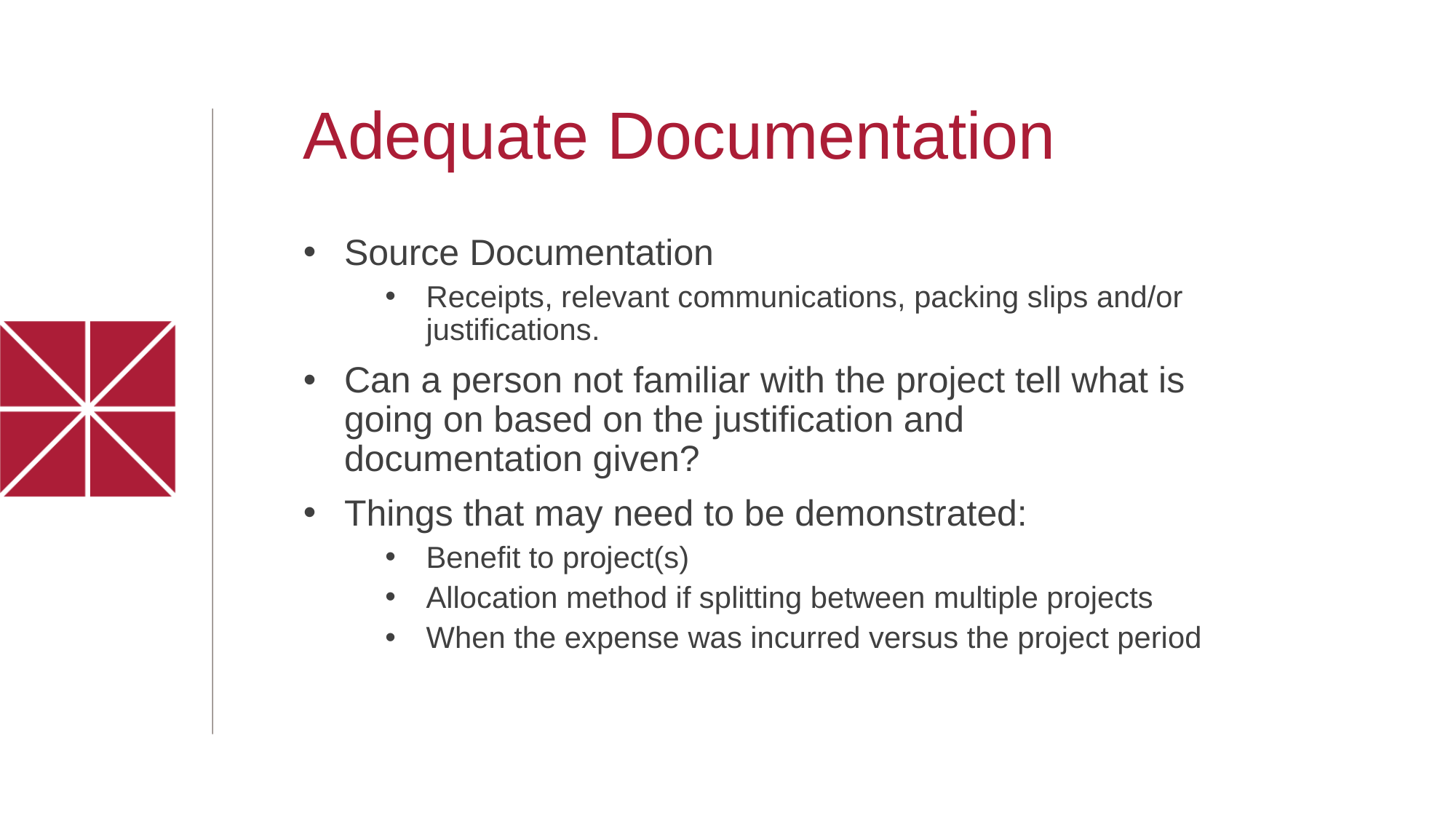

Adequate Documentation
Source Documentation
Receipts, relevant communications, packing slips and/or justifications.
Can a person not familiar with the project tell what is going on based on the justification and documentation given?
Things that may need to be demonstrated:
Benefit to project(s)
Allocation method if splitting between multiple projects
When the expense was incurred versus the project period